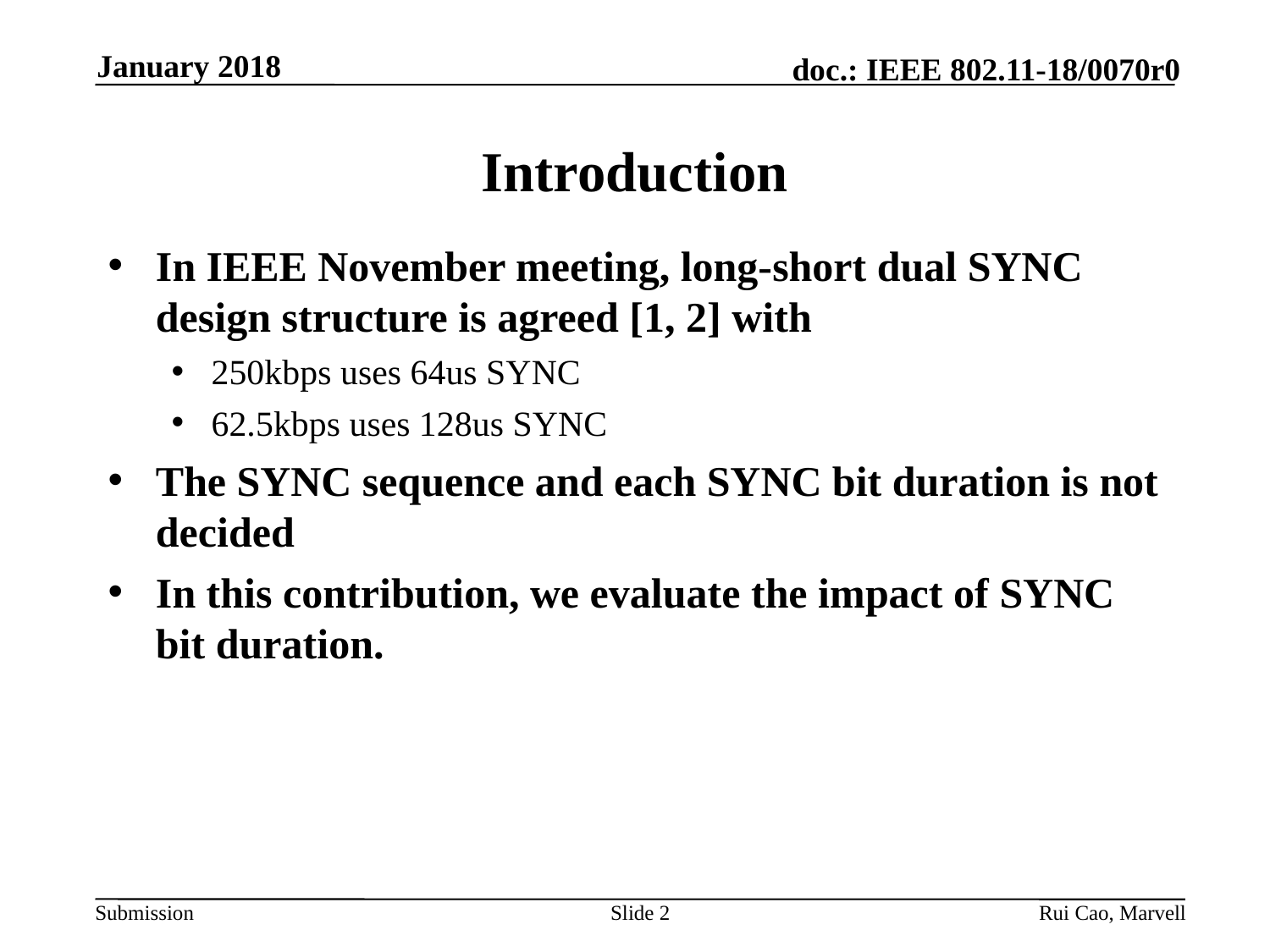

January 2018
# Introduction
In IEEE November meeting, long-short dual SYNC design structure is agreed [1, 2] with
250kbps uses 64us SYNC
62.5kbps uses 128us SYNC
The SYNC sequence and each SYNC bit duration is not decided
In this contribution, we evaluate the impact of SYNC bit duration.
Slide 2
Rui Cao, Marvell